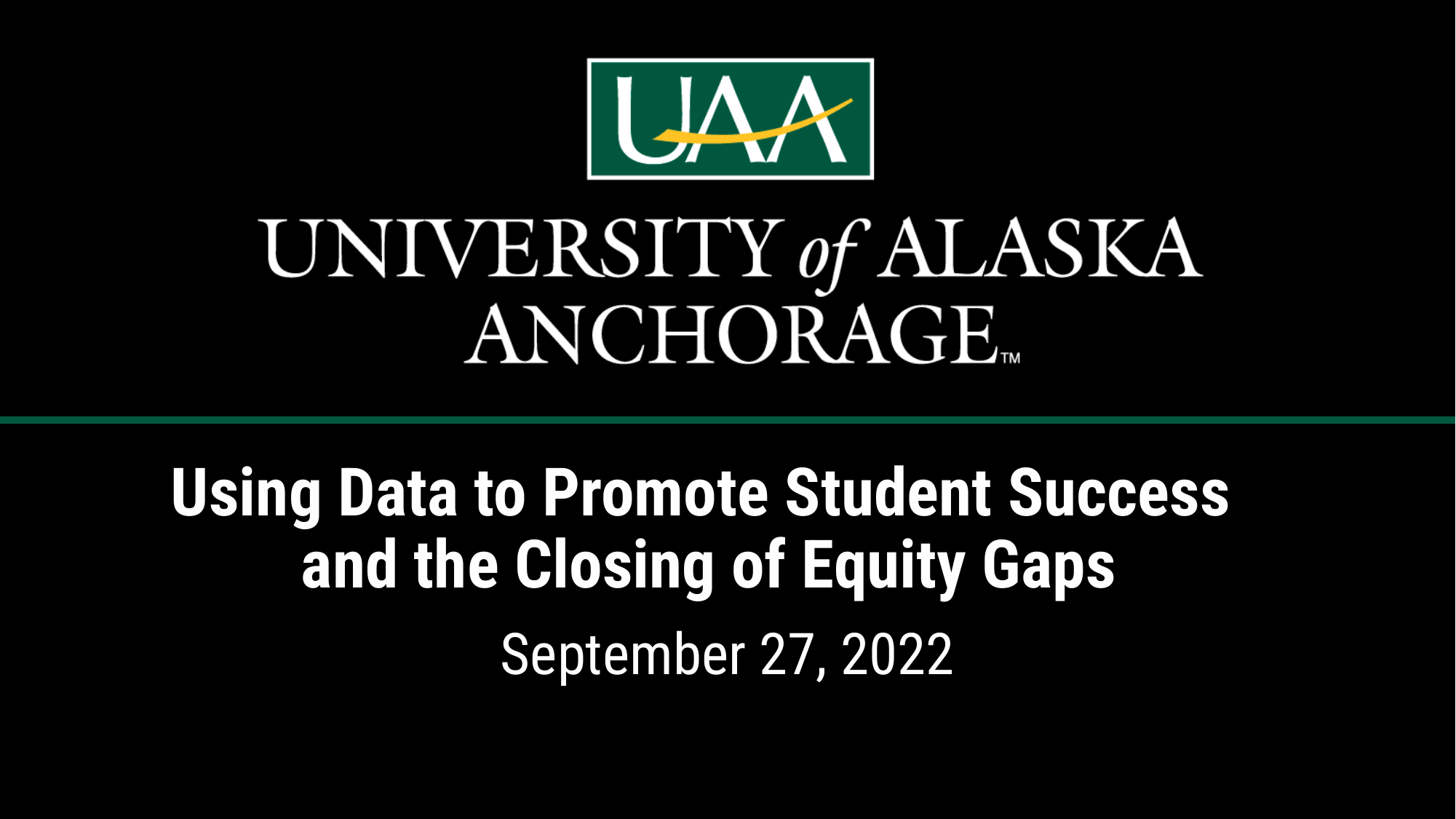

# Using Data to Promote Student Success and the Closing of Equity Gaps
September 27, 2022